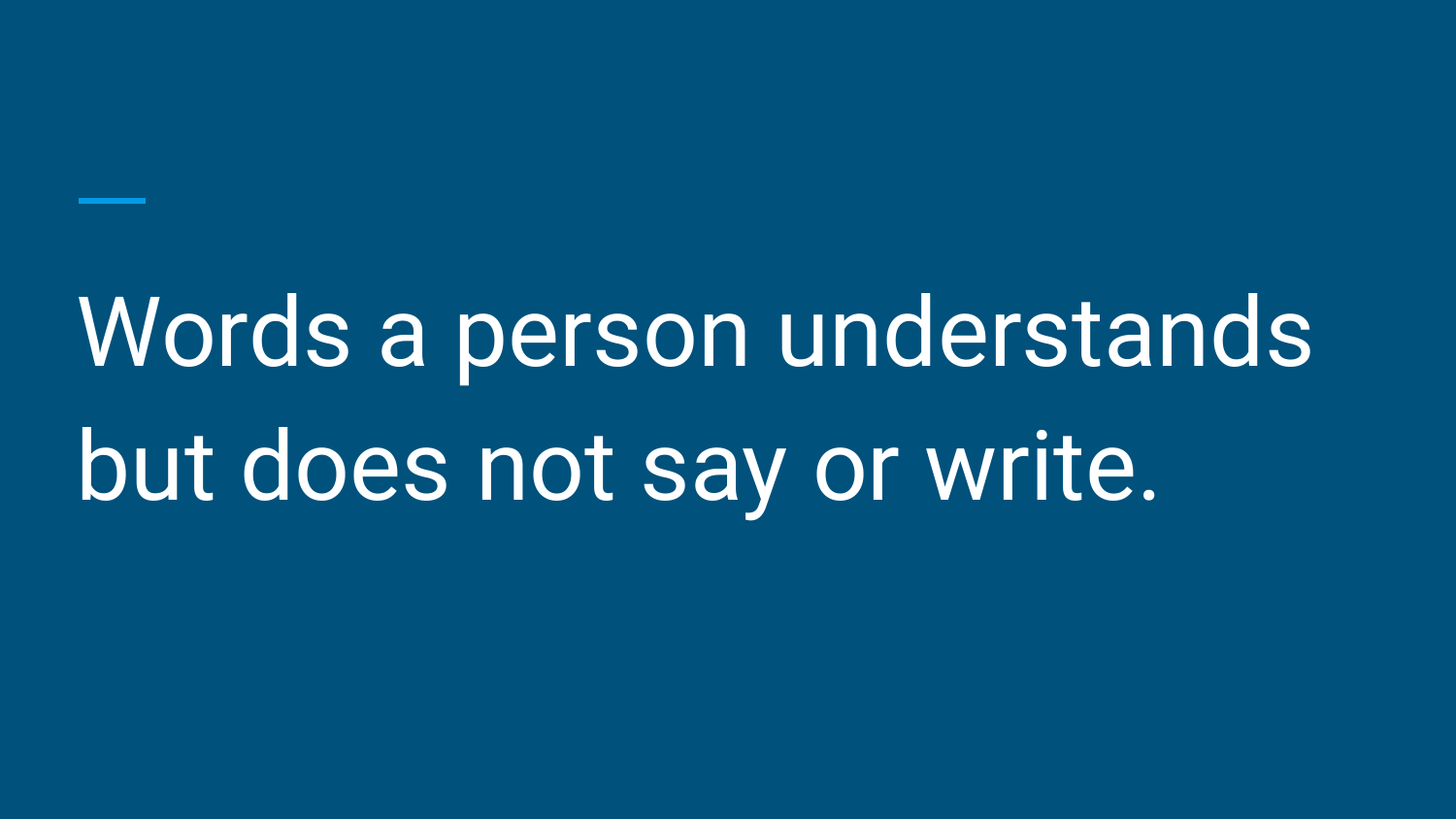

#
Words a person understands but does not say or write.